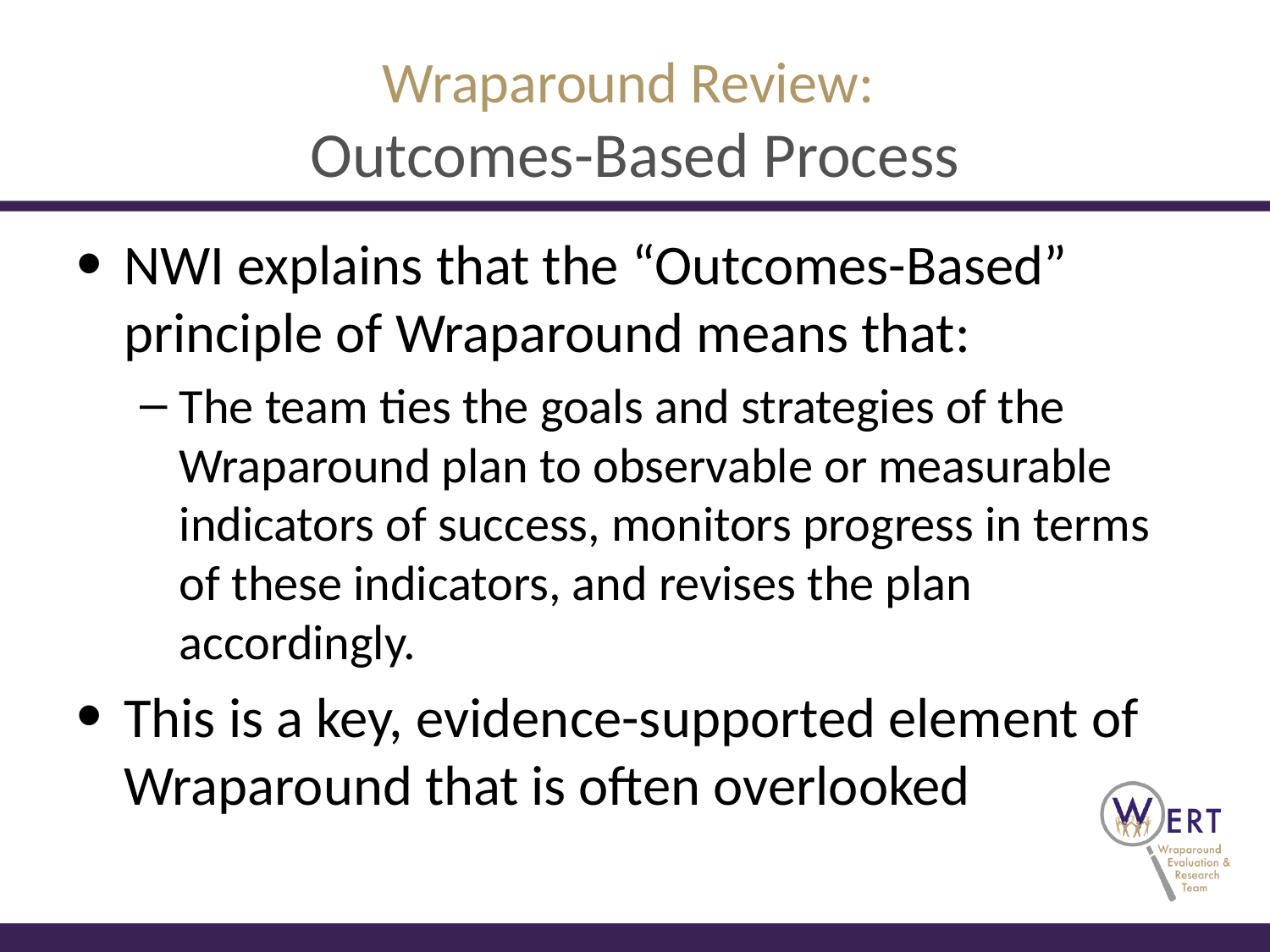

# Wraparound Review: Outcomes-Based Process
NWI explains that the “Outcomes-Based” principle of Wraparound means that:
The team ties the goals and strategies of the Wraparound plan to observable or measurable indicators of success, monitors progress in terms of these indicators, and revises the plan accordingly.
This is a key, evidence-supported element of Wraparound that is often overlooked